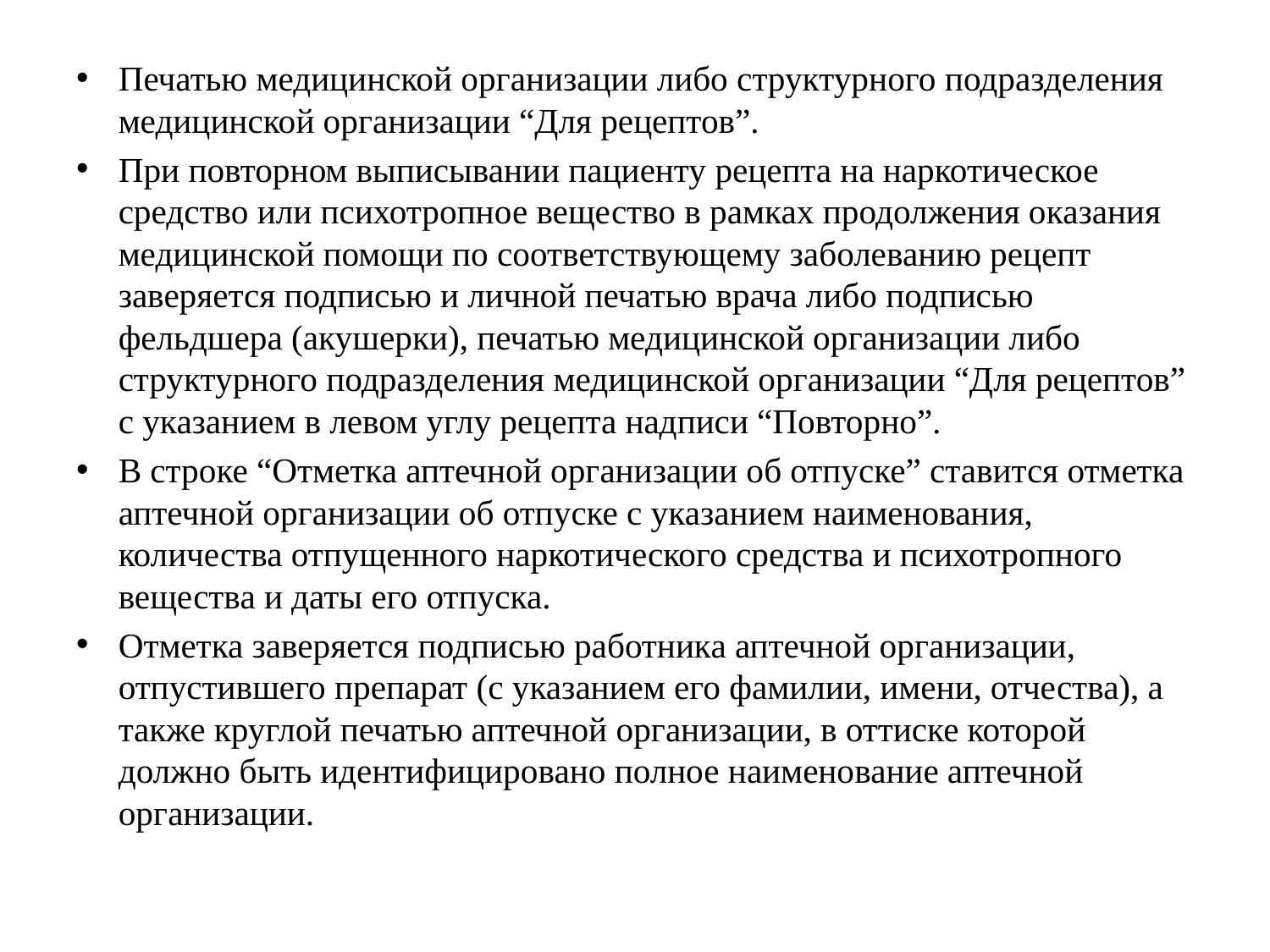

#
Печатью медицинской организации либо структурного подразделения медицинской организации “Для рецептов”.
При повторном выписывании пациенту рецепта на наркотическое средство или психотропное вещество в рамках продолжения оказания медицинской помощи по соответствующему заболеванию рецепт заверяется подписью и личной печатью врача либо подписью фельдшера (акушерки), печатью медицинской организации либо структурного подразделения медицинской организации “Для рецептов” с указанием в левом углу рецепта надписи “Повторно”.
В строке “Отметка аптечной организации об отпуске” ставится отметка аптечной организации об отпуске с указанием наименования, количества отпущенного наркотического средства и психотропного вещества и даты его отпуска.
Отметка заверяется подписью работника аптечной организации, отпустившего препарат (с указанием его фамилии, имени, отчества), а также круглой печатью аптечной организации, в оттиске которой должно быть идентифицировано полное наименование аптечной организации.